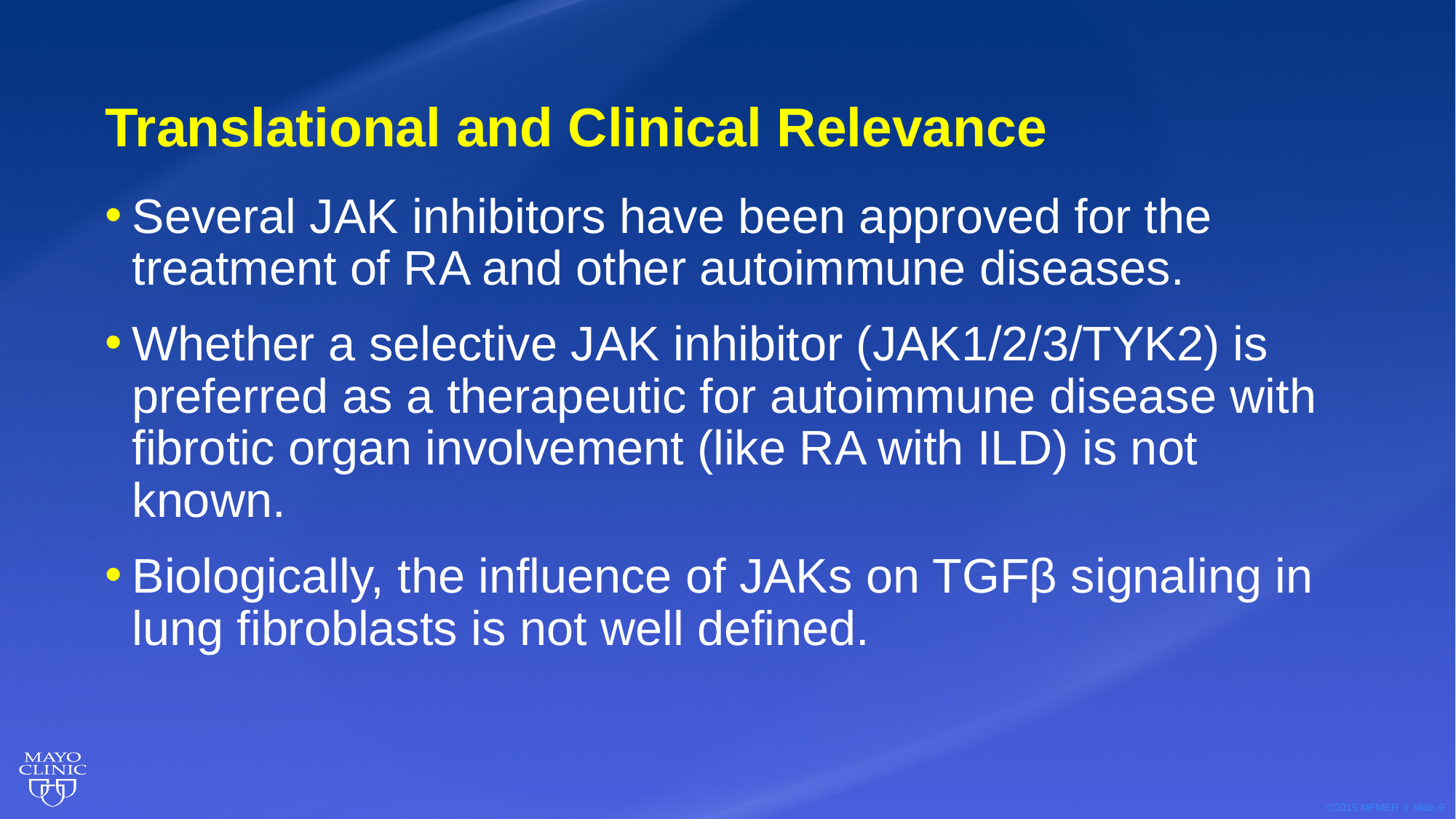

# Translational and Clinical Relevance
Several JAK inhibitors have been approved for the treatment of RA and other autoimmune diseases.
Whether a selective JAK inhibitor (JAK1/2/3/TYK2) is preferred as a therapeutic for autoimmune disease with fibrotic organ involvement (like RA with ILD) is not known.
Biologically, the influence of JAKs on TGFβ signaling in lung fibroblasts is not well defined.